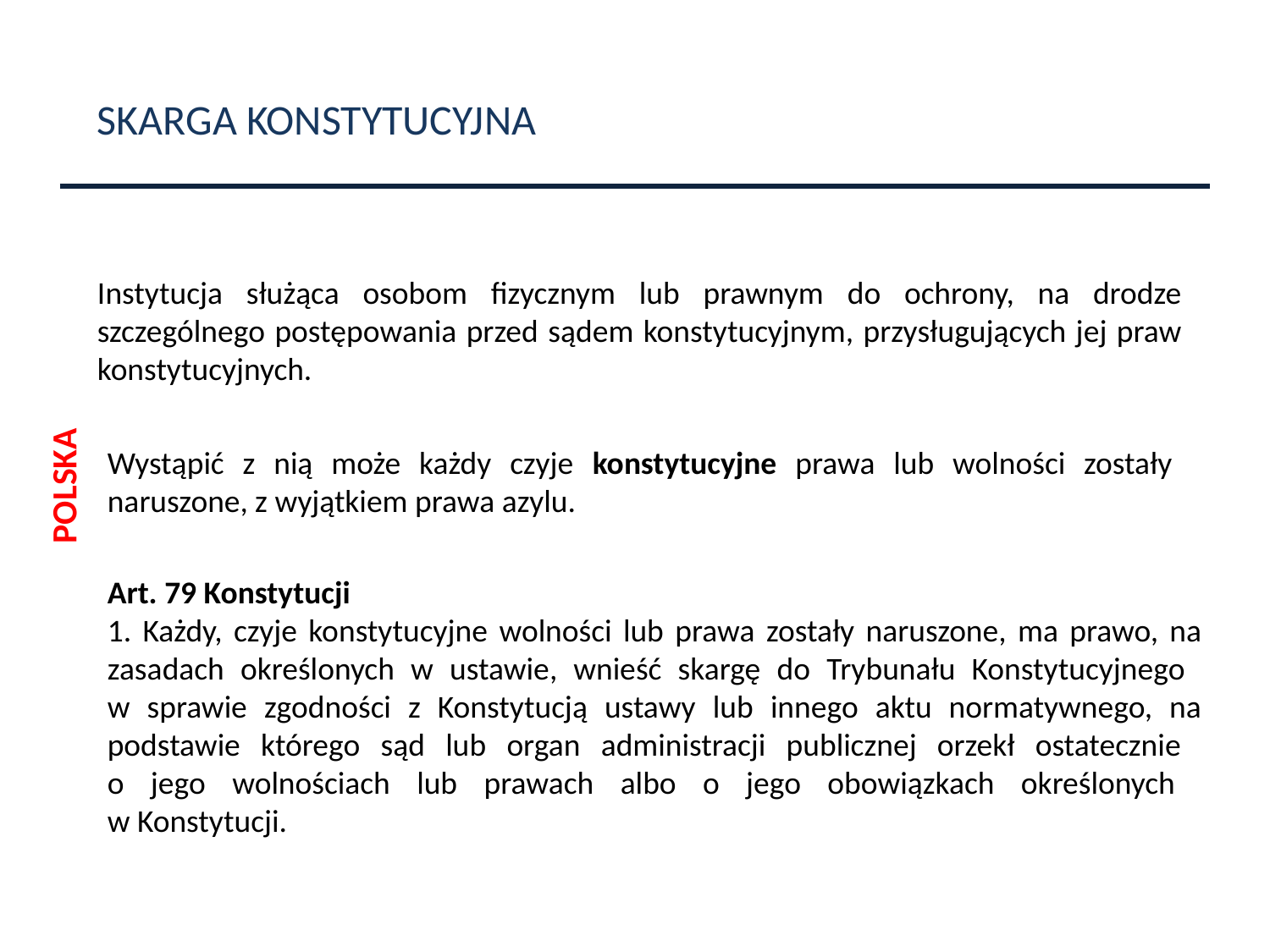

SKARGA KONSTYTUCYJNA
Instytucja służąca osobom fizycznym lub prawnym do ochrony, na drodze szczególnego postępowania przed sądem konstytucyjnym, przysługujących jej praw konstytucyjnych.
Wystąpić z nią może każdy czyje konstytucyjne prawa lub wolności zostały naruszone, z wyjątkiem prawa azylu.
POLSKA
Art. 79 Konstytucji
1. Każdy, czyje konstytucyjne wolności lub prawa zostały naruszone, ma prawo, na zasadach określonych w ustawie, wnieść skargę do Trybunału Konstytucyjnego
w sprawie zgodności z Konstytucją ustawy lub innego aktu normatywnego, na podstawie którego sąd lub organ administracji publicznej orzekł ostatecznie
o jego wolnościach lub prawach albo o jego obowiązkach określonych
w Konstytucji.